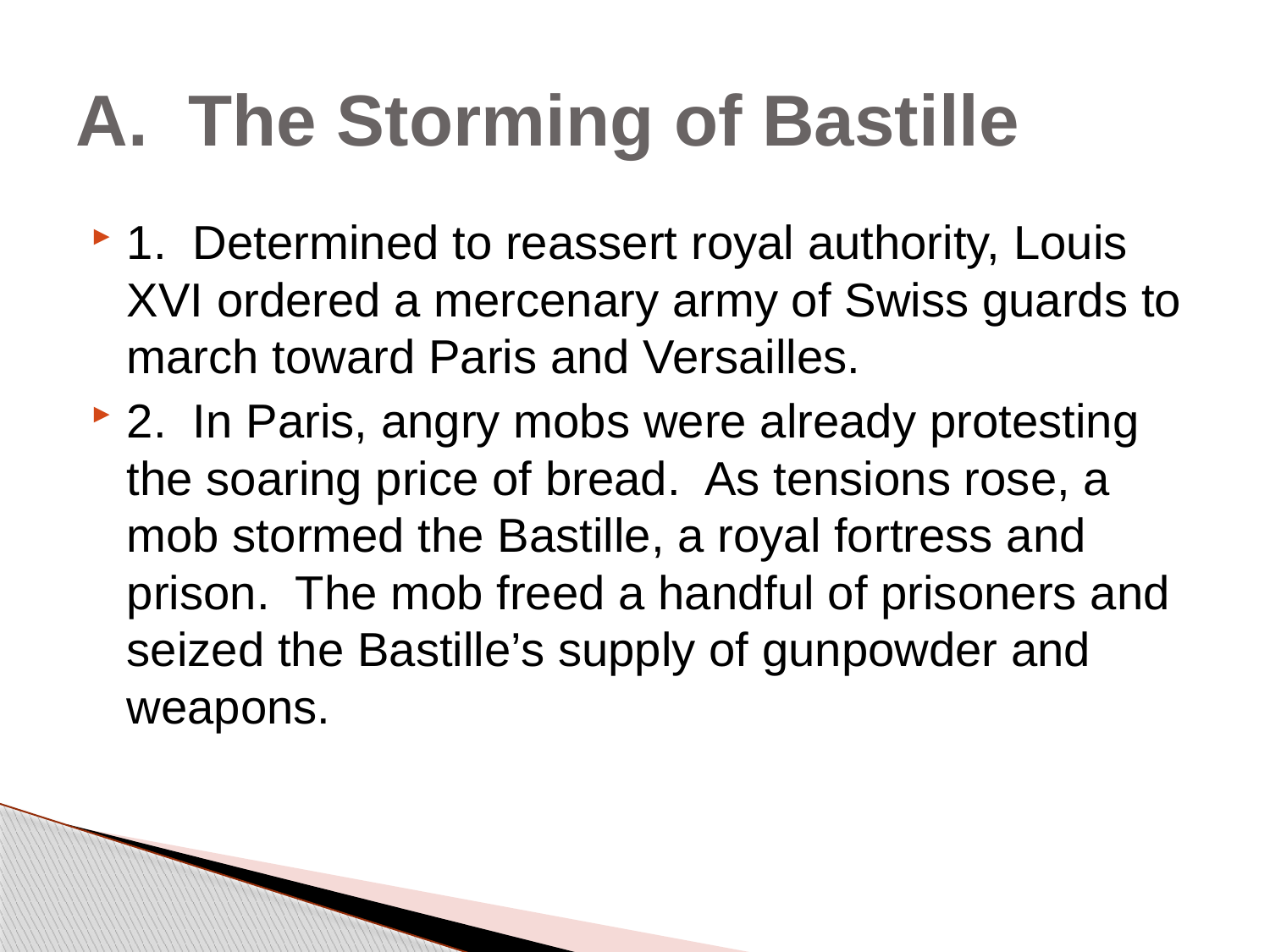

# A.  The Storming of Bastille
1.  Determined to reassert royal authority, Louis XVI ordered a mercenary army of Swiss guards to march toward Paris and Versailles.
2.  In Paris, angry mobs were already protesting the soaring price of bread.  As tensions rose, a mob stormed the Bastille, a royal fortress and prison.  The mob freed a handful of prisoners and seized the Bastille’s supply of gunpowder and weapons.